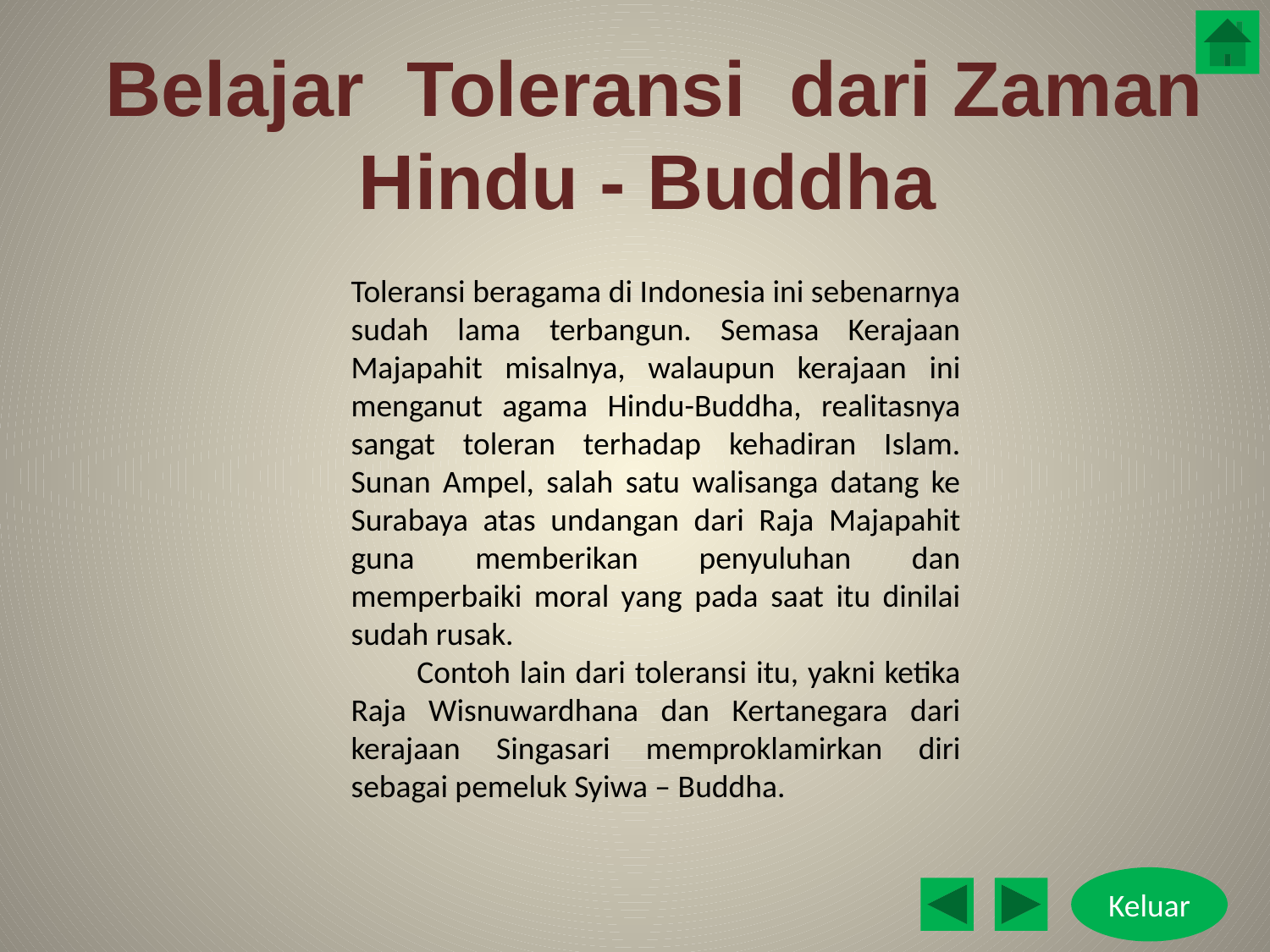

# Belajar  Toleransi  dari Zaman  Hindu - Buddha
Toleransi beragama di Indonesia ini sebenarnya sudah lama terbangun. Semasa Kerajaan Majapahit misalnya, walaupun kerajaan ini menganut agama Hindu-Buddha, realitasnya sangat toleran terhadap kehadiran Islam. Sunan Ampel, salah satu walisanga datang ke Surabaya atas undangan dari Raja Majapahit guna memberikan penyuluhan dan memperbaiki moral yang pada saat itu dinilai sudah rusak.
       Contoh lain dari toleransi itu, yakni ketika Raja Wisnuwardhana dan Kertanegara dari kerajaan Singasari memproklamirkan diri sebagai pemeluk Syiwa – Buddha.